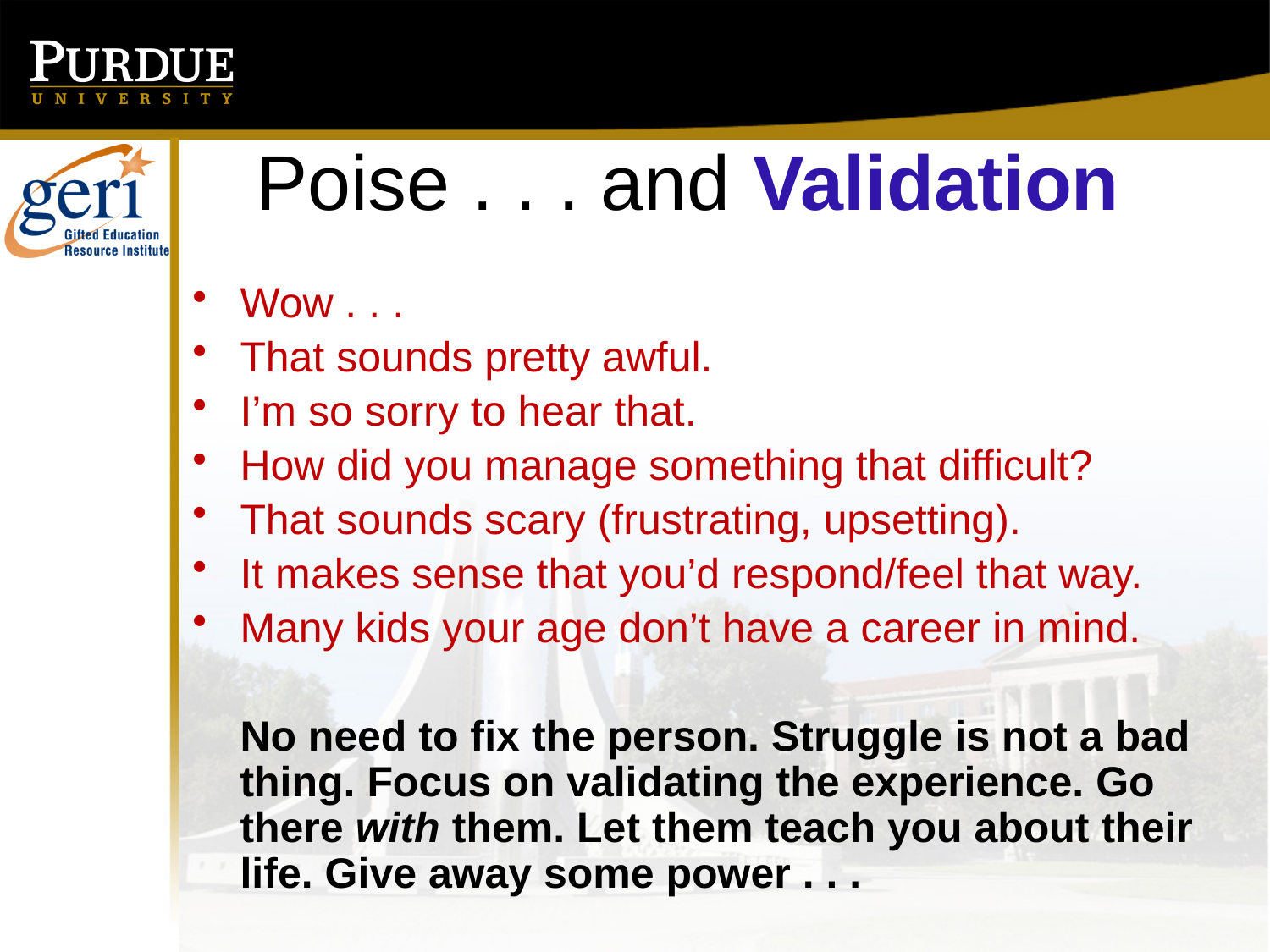

# Poise . . . and Validation
Wow . . .
That sounds pretty awful.
I’m so sorry to hear that.
How did you manage something that difficult?
That sounds scary (frustrating, upsetting).
It makes sense that you’d respond/feel that way.
Many kids your age don’t have a career in mind.

	No need to fix the person. Struggle is not a bad thing. Focus on validating the experience. Go there with them. Let them teach you about their life. Give away some power . . .